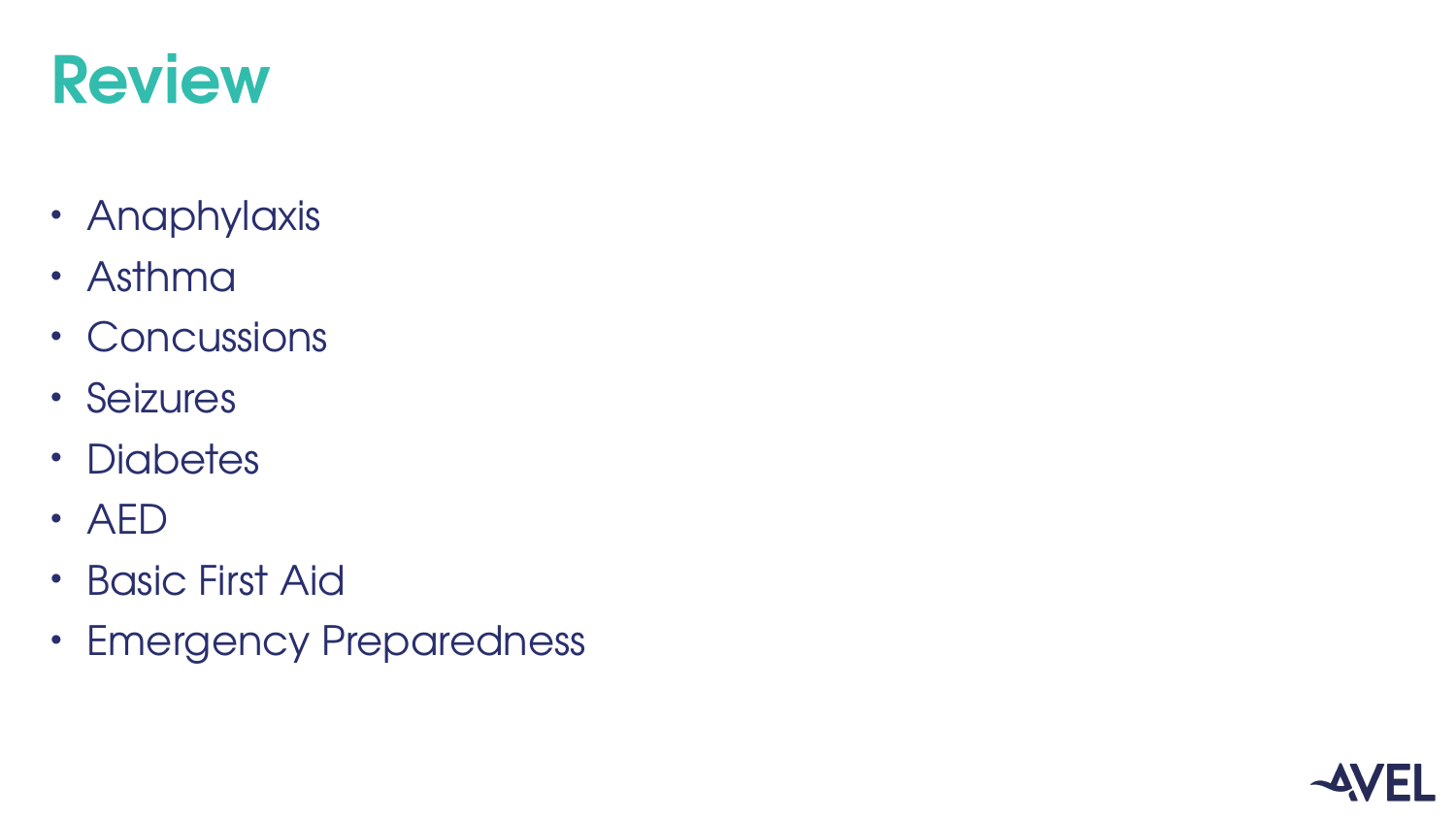

# Review
Anaphylaxis
Asthma
Concussions
Seizures
Diabetes
AED
Basic First Aid
Emergency Preparedness